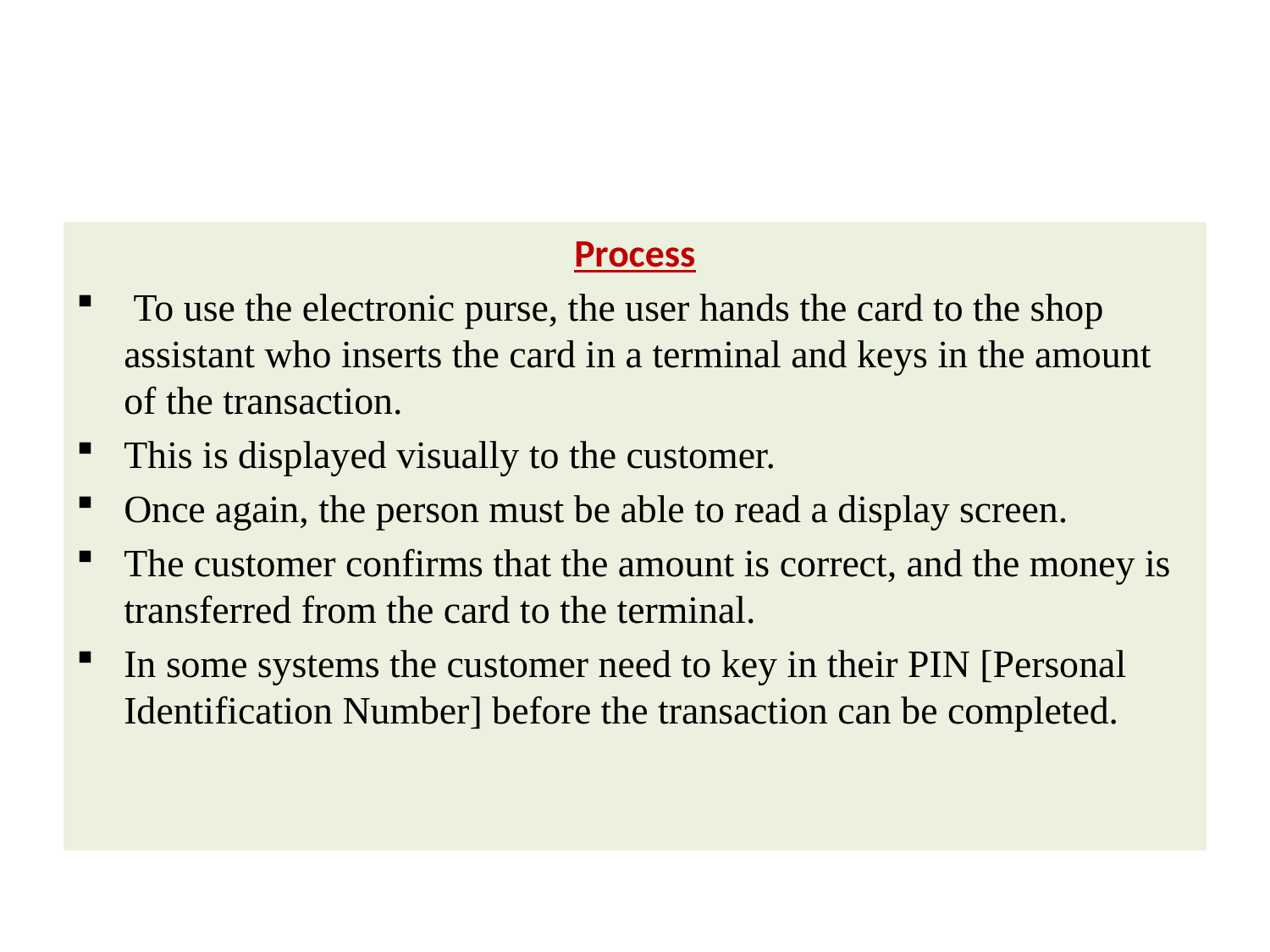

#
Process
 To use the electronic purse, the user hands the card to the shop assistant who inserts the card in a terminal and keys in the amount of the transaction.
This is displayed visually to the customer.
Once again, the person must be able to read a display screen.
The customer confirms that the amount is correct, and the money is transferred from the card to the terminal.
In some systems the customer need to key in their PIN [Personal Identification Number] before the transaction can be completed.